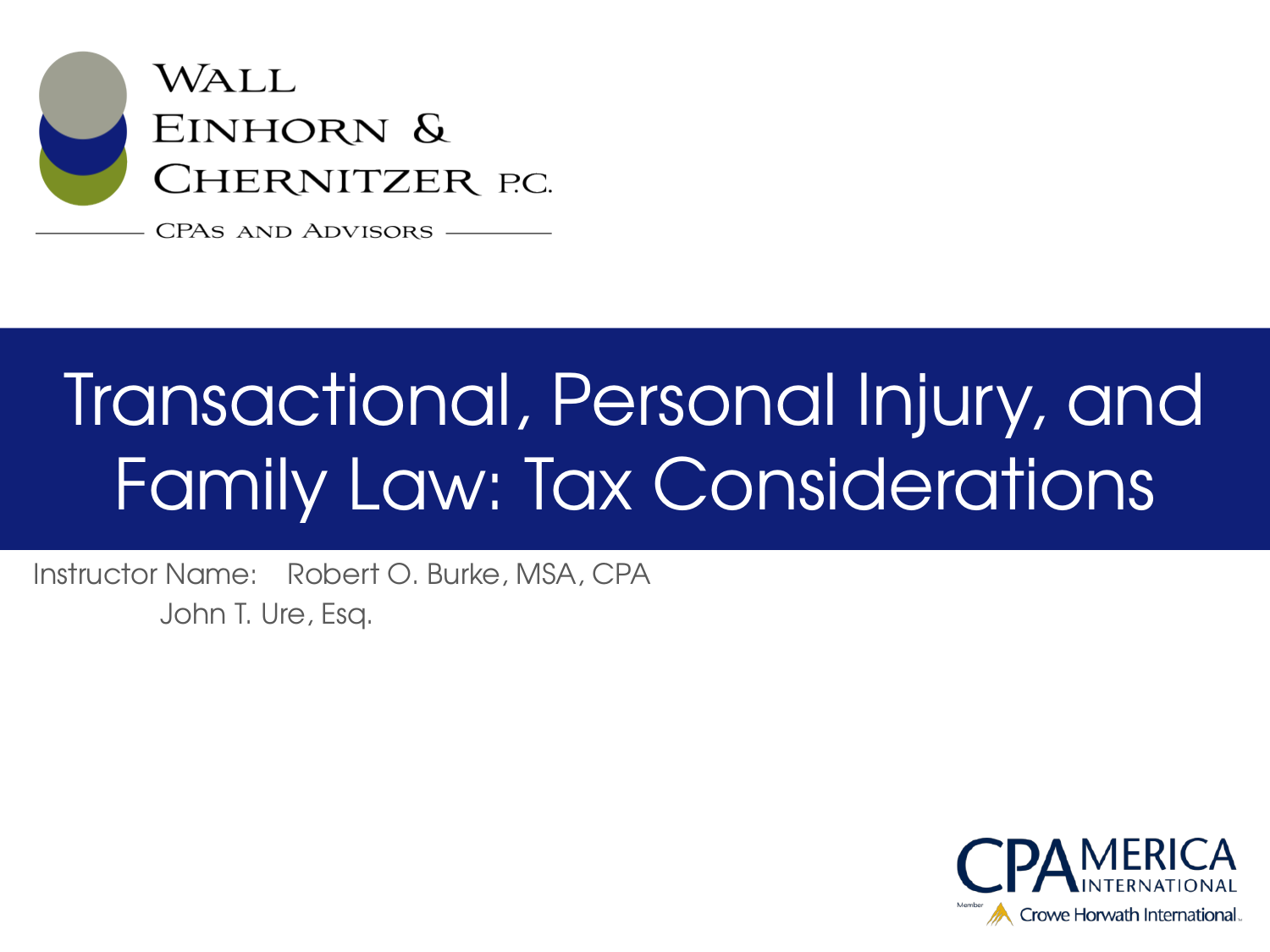

# Transactional, Personal Injury, and Family Law: Tax Considerations
Instructor Name:	Robert O. Burke, MSA, CPA
	John T. Ure, Esq.